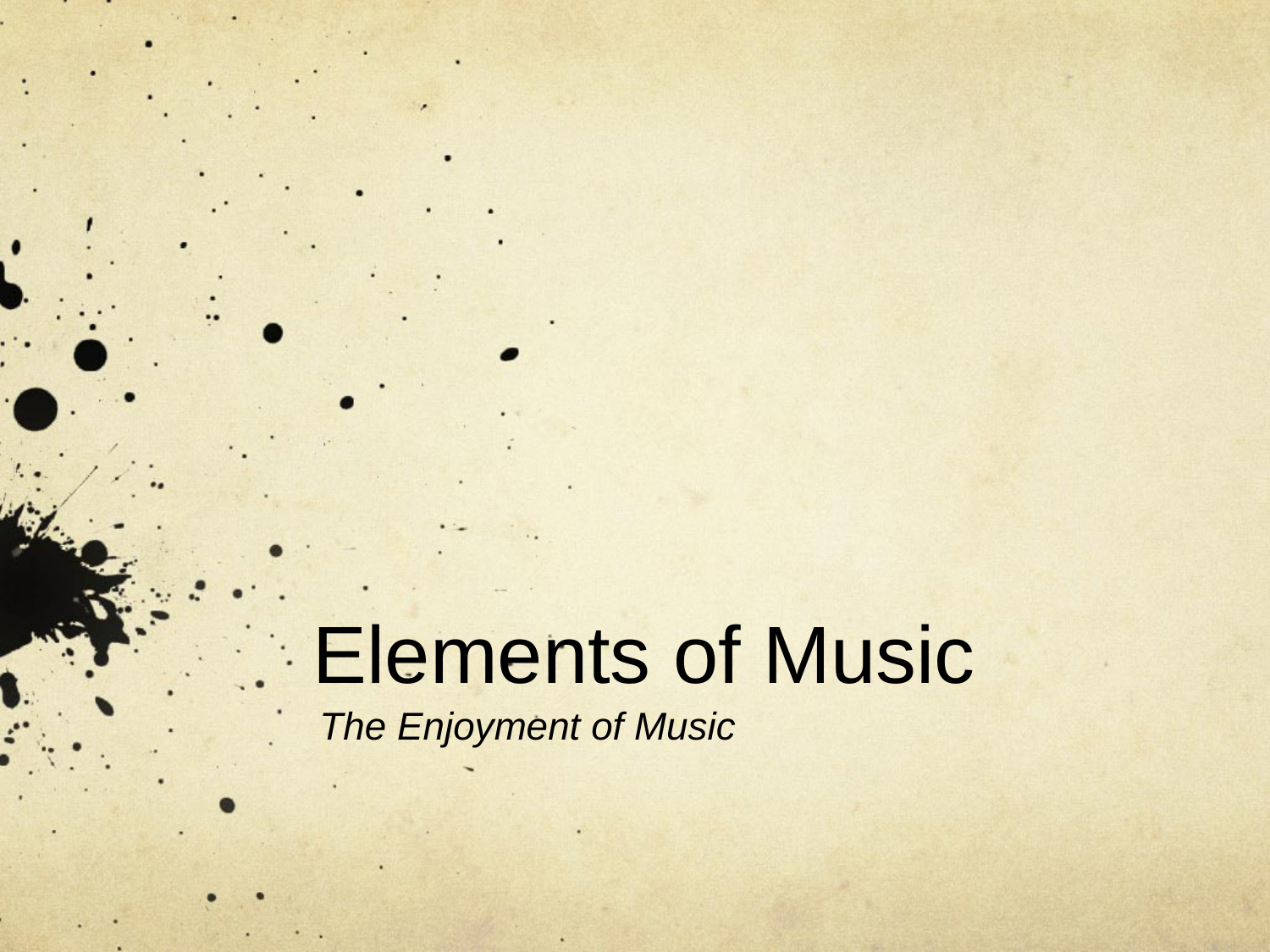

# Elements of Music
The Enjoyment of Music